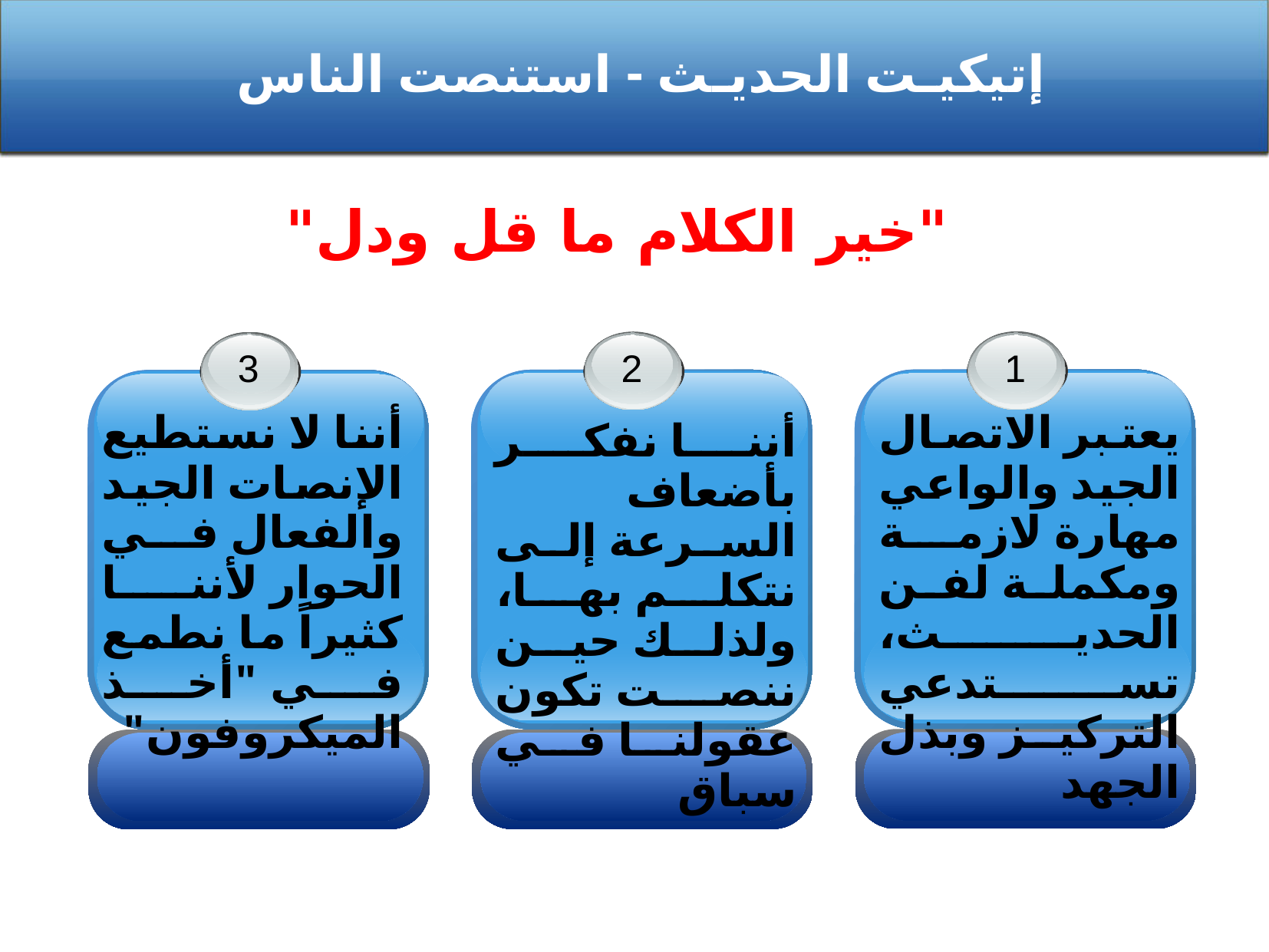

إتيكيـت الحديـث - استنصت الناس
"خير الكلام ما قل ودل"

1
2
3

أننا لا نستطيع الإنصات الجيد والفعال في الحوار لأننا كثيراً ما نطمع في "أخذ الميكروفون"
يعتبر الاتصال الجيد والواعي مهارة لازمة ومكملة لفن الحديث، تستدعي التركيز وبذل الجهد
أننا نفكر بأضعاف السرعة إلى نتكلم بها، ولذلك حين ننصت تكون عقولنا في سباق